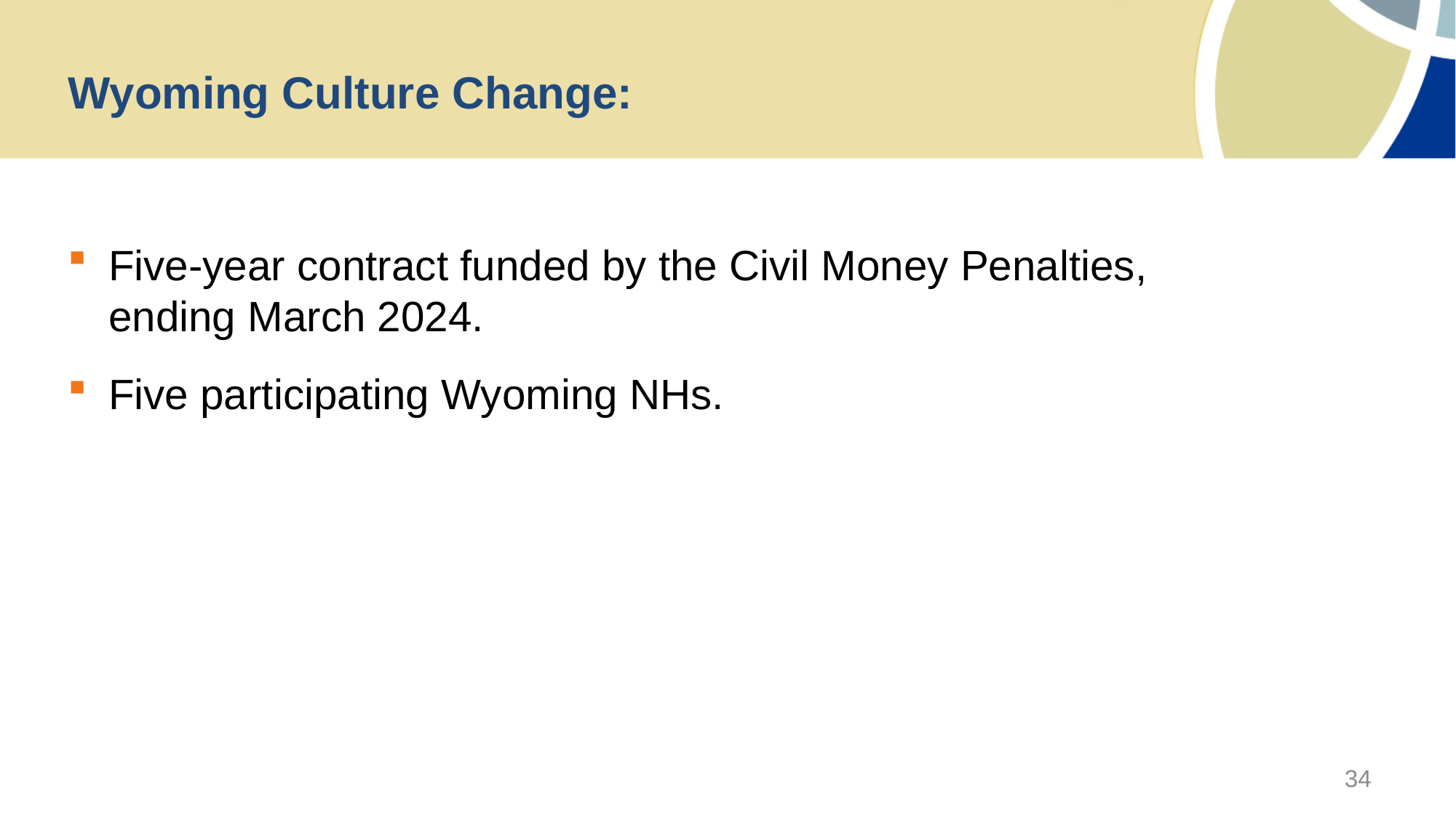

Wyoming Culture Change:
Five-year contract funded by the Civil Money Penalties, ending March 2024.
Five participating Wyoming NHs.
34